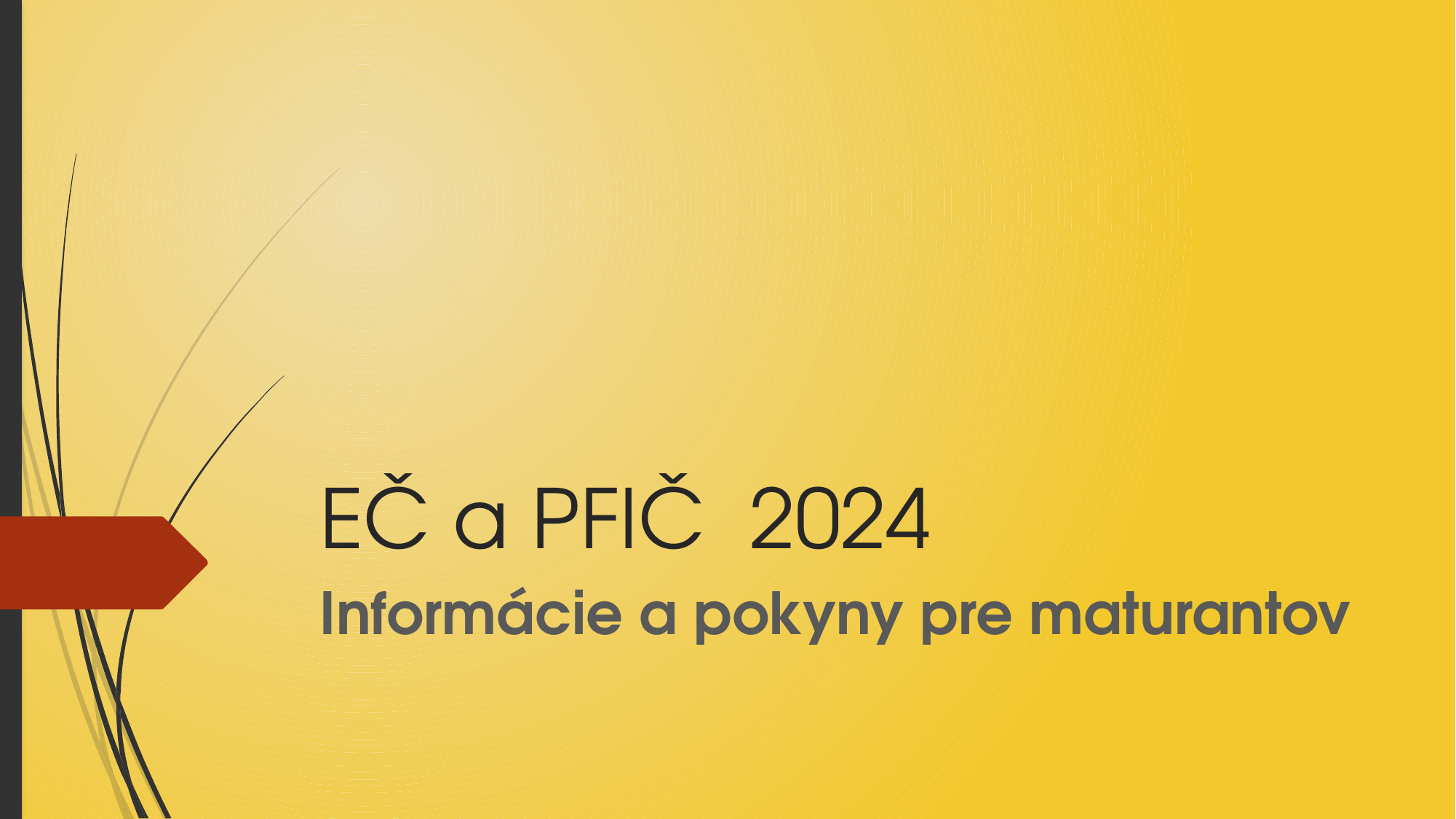

# EČ a PFIČ  2024
Informácie a pokyny pre maturantov